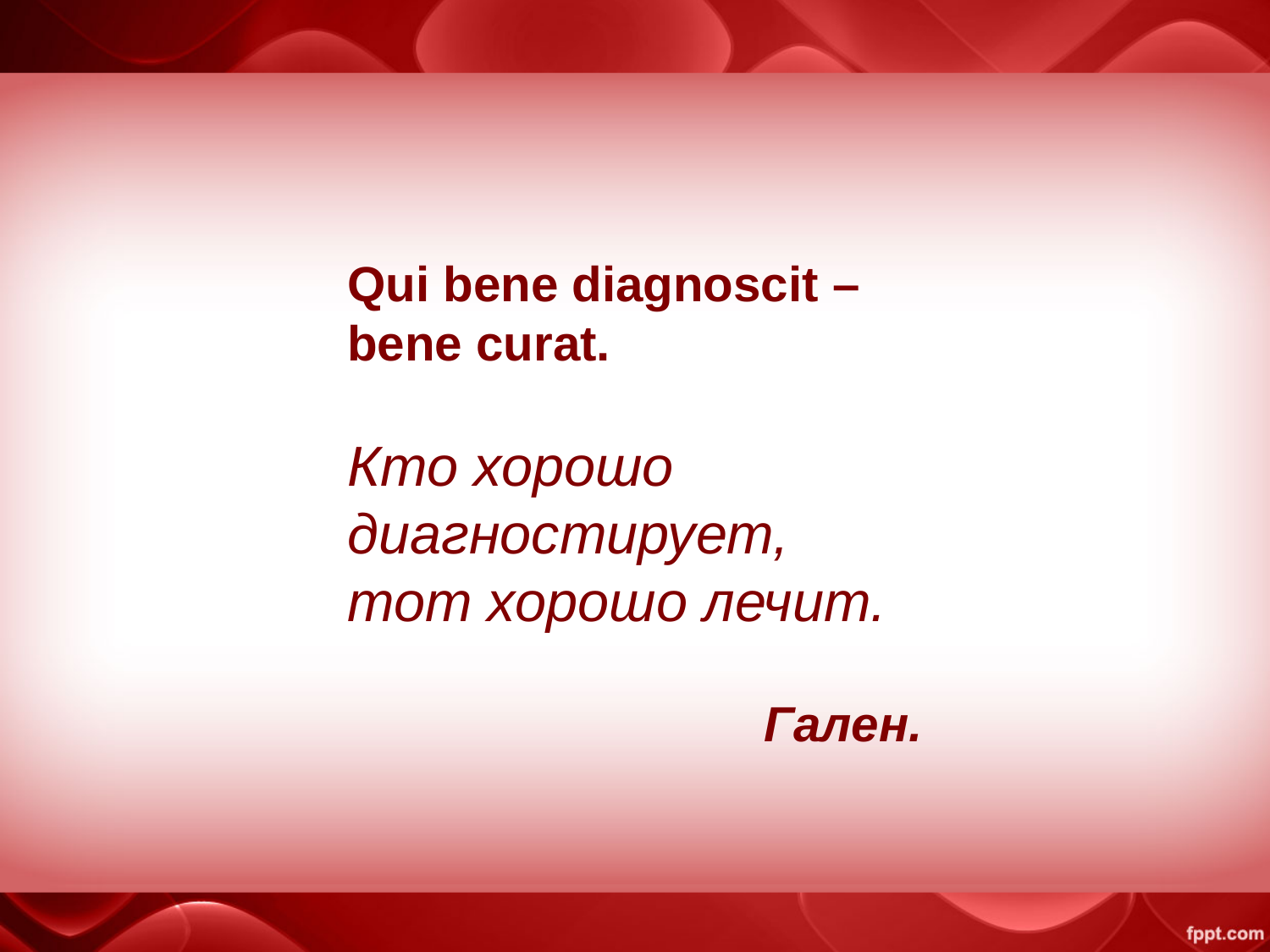

Qui bene diagnoscit – bene curat.

Кто хорошо диагностирует, тот хорошо лечит.

Гален.